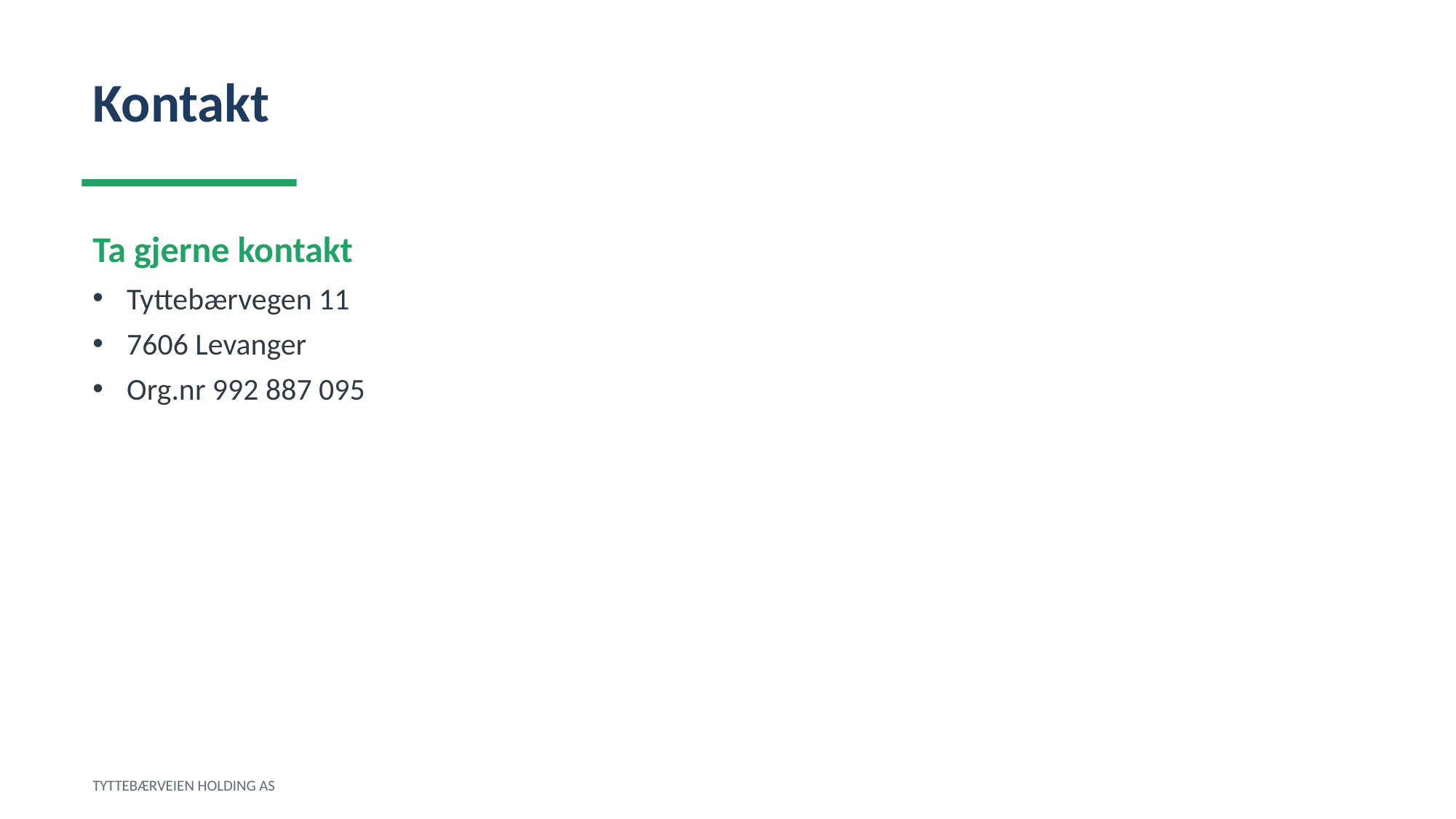

Kontakt

Ta gjerne kontakt
Tyttebærvegen 11
7606 Levanger
Org.nr 992 887 095
TYTTEBÆRVEIEN HOLDING AS